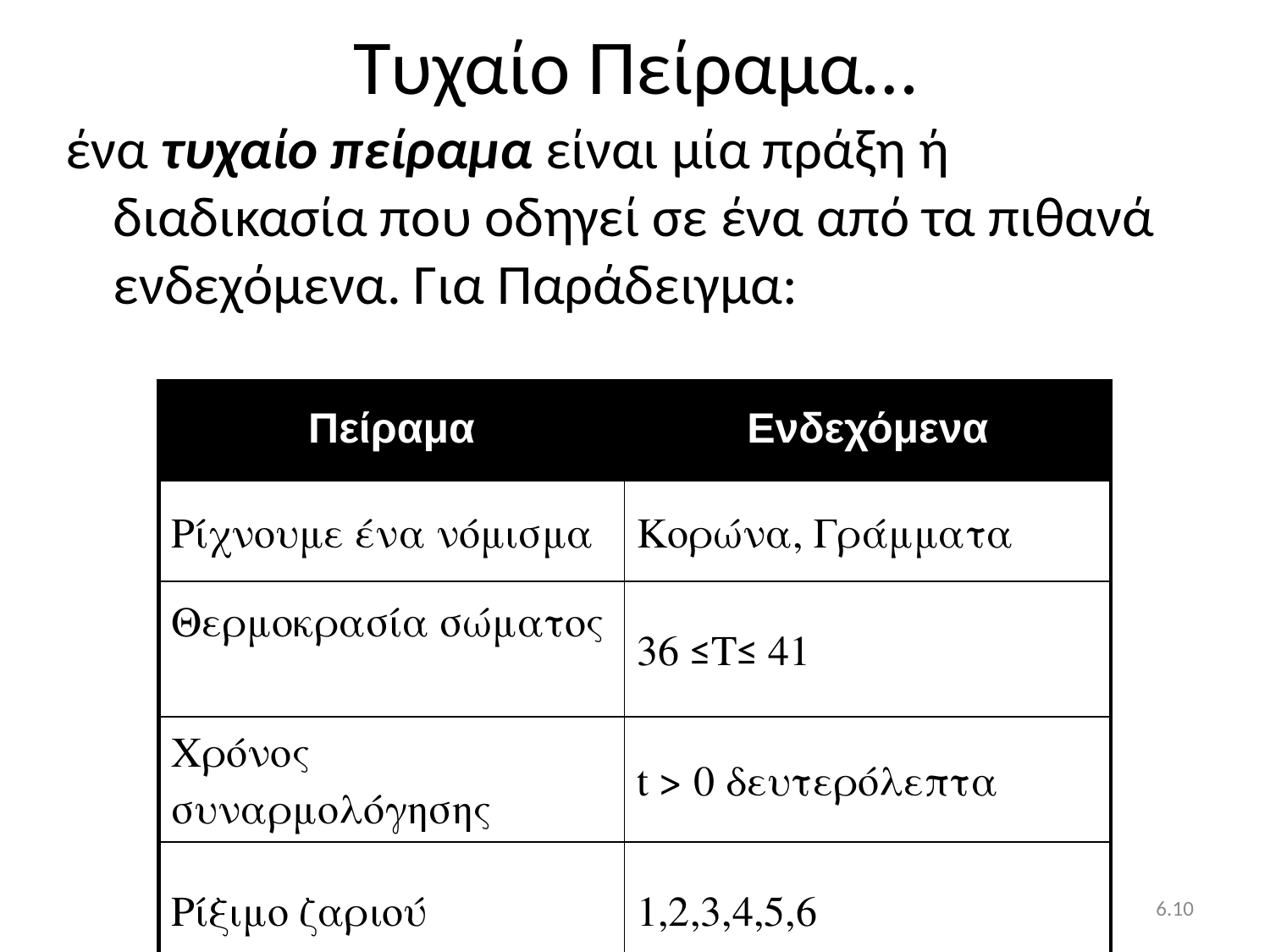

# Τυχαίο Πείραμα…
ένα τυχαίο πείραμα είναι μία πράξη ή διαδικασία που οδηγεί σε ένα από τα πιθανά ενδεχόμενα. Για Παράδειγμα:
| Πείραμα | Ενδεχόμενα |
| --- | --- |
| Ρίχνουμε ένα νόμισμα | Κορώνα, Γράμματα |
| Θερμοκρασία σώματος | 36 ≤Τ≤ 41 |
| Χρόνος συναρμολόγησης | t > 0 δευτερόλεπτα |
| Ρίξιμο ζαριού | 1,2,3,4,5,6 |
6.10